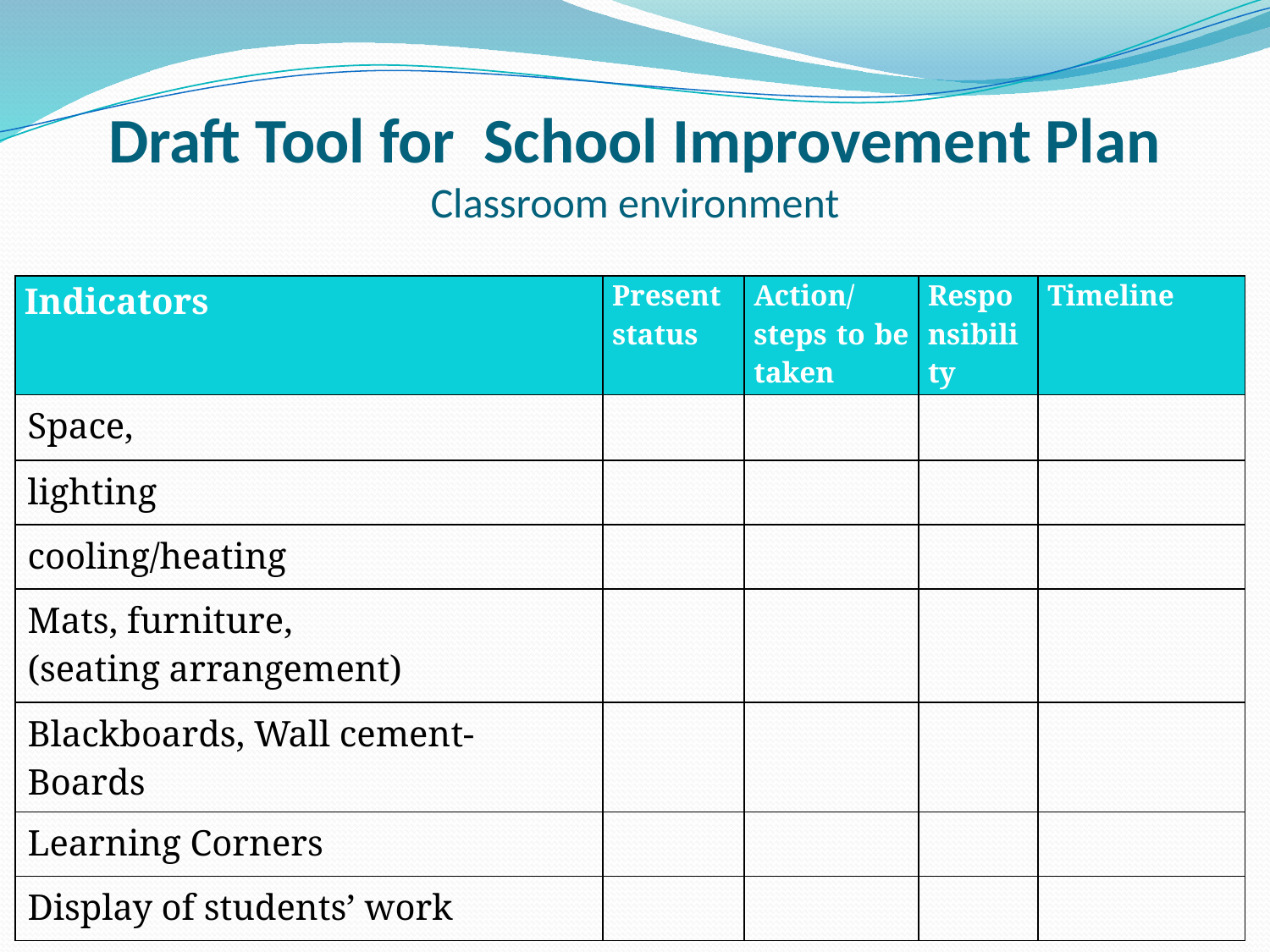

# Draft Tool for  School Improvement Plan Classroom environment
| Indicators | Present status | Action/steps to be taken | Responsibility | Timeline |
| --- | --- | --- | --- | --- |
| Space, |  |  |  |  |
| lighting |  |  |  |  |
| cooling/heating |  |  |  |  |
| Mats, furniture, (seating arrangement) |  |  |  |  |
| Blackboards, Wall cement-Boards |  |  |  |  |
| Learning Corners |  |  |  |  |
| Display of students’ work |  |  |  |  |